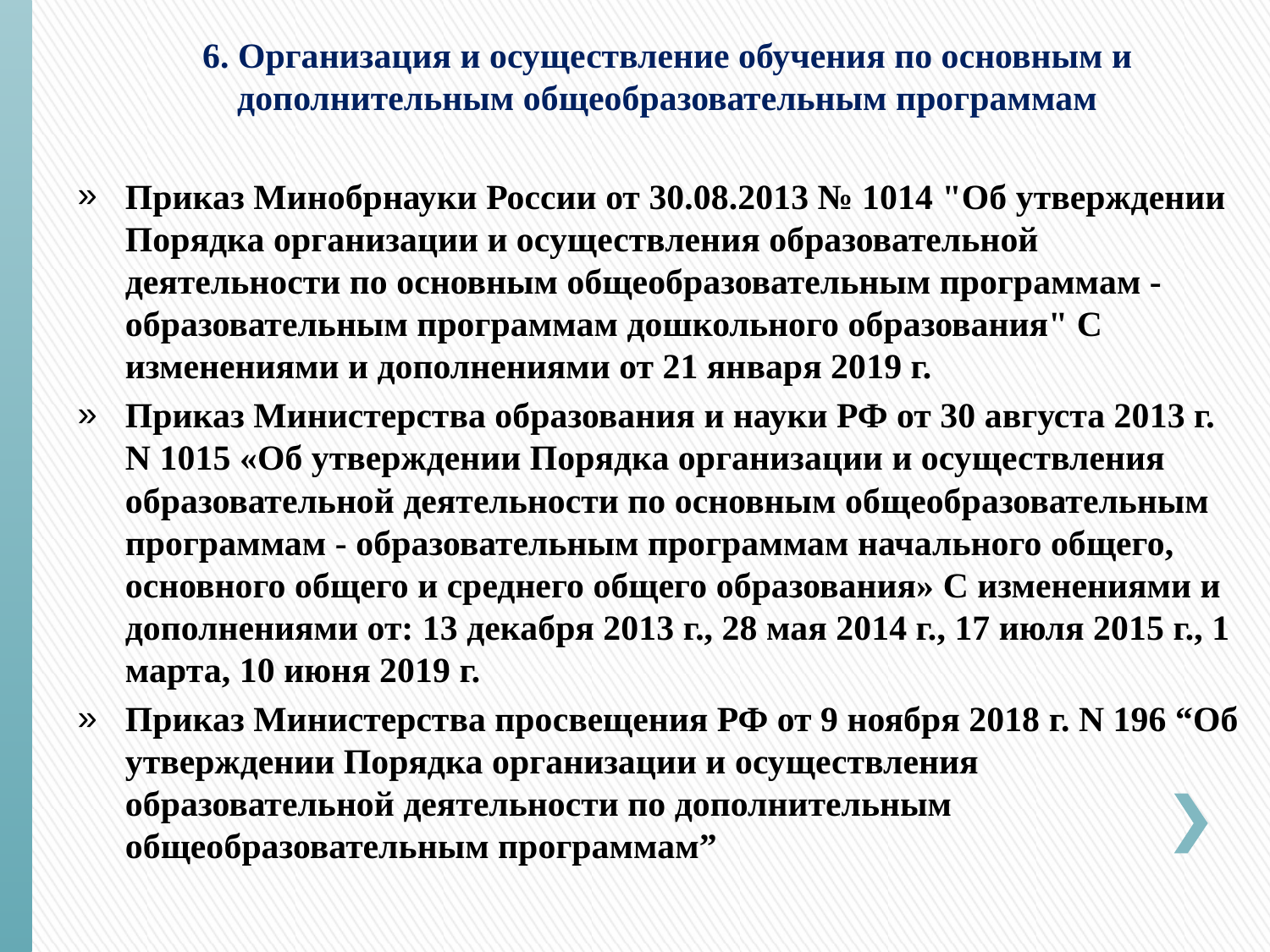

6. Организация и осуществление обучения по основным и дополнительным общеобразовательным программам

Приказ Минобрнауки России от 30.08.2013 № 1014 "Об утверждении Порядка организации и осуществления образовательной деятельности по основным общеобразовательным программам - образовательным программам дошкольного образования" С изменениями и дополнениями от 21 января 2019 г.
Приказ Министерства образования и науки РФ от 30 августа 2013 г. N 1015 «Об утверждении Порядка организации и осуществления образовательной деятельности по основным общеобразовательным программам - образовательным программам начального общего, основного общего и среднего общего образования» С изменениями и дополнениями от: 13 декабря 2013 г., 28 мая 2014 г., 17 июля 2015 г., 1 марта, 10 июня 2019 г.
Приказ Министерства просвещения РФ от 9 ноября 2018 г. N 196 “Об утверждении Порядка организации и осуществления образовательной деятельности по дополнительным общеобразовательным программам”
#